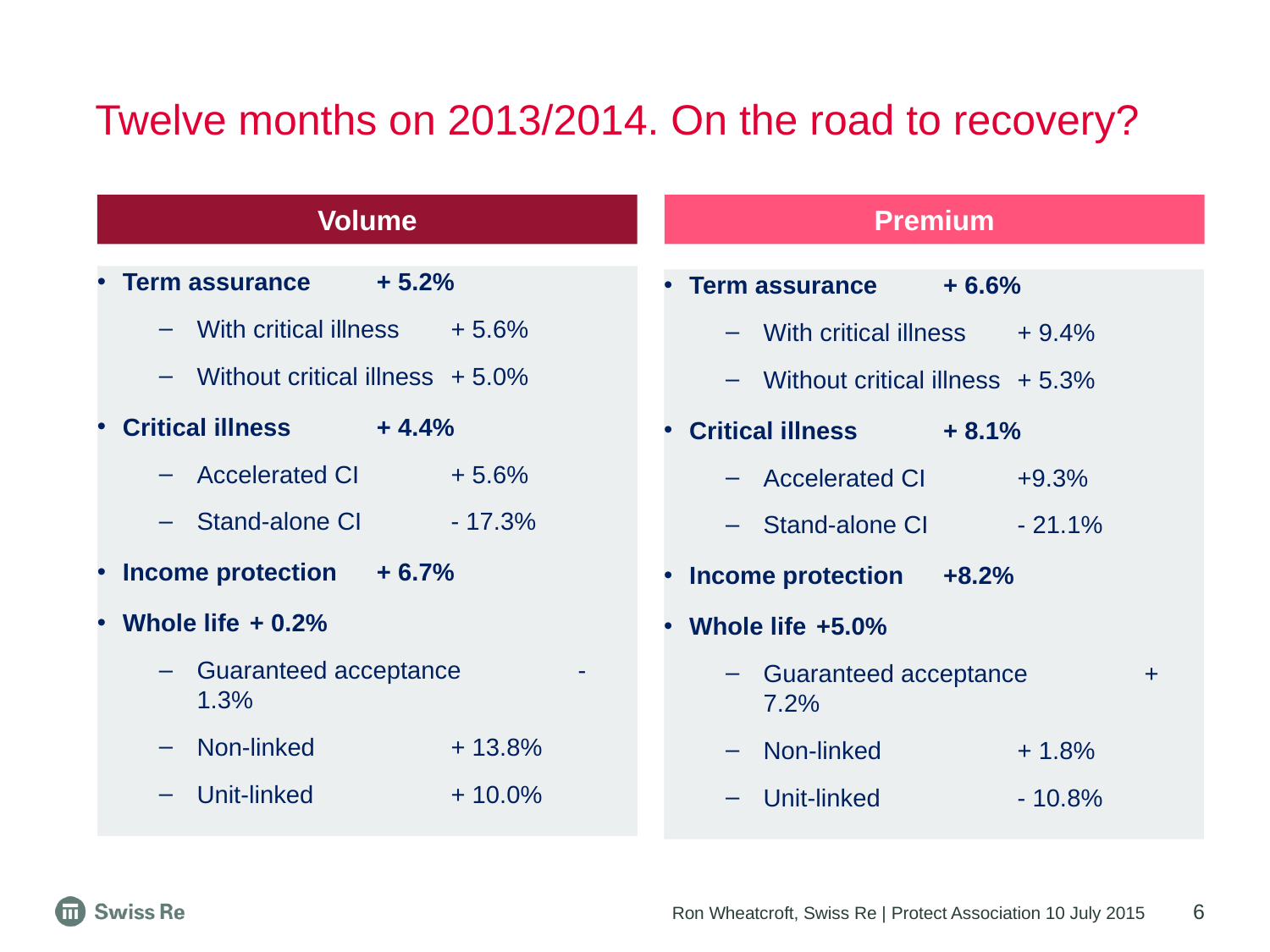

# Twelve months on 2013/2014. On the road to recovery?
Volume
Premium
Term assurance 	+ 5.2%
With critical illness	+ 5.6%
Without critical illness  	+ 5.0%
Critical illness 	+ 4.4%
Accelerated CI 	+ 5.6%
Stand-alone CI 	- 17.3%
Income protection  	+ 6.7%
Whole life 	+ 0.2%
Guaranteed acceptance 	- 1.3%
Non-linked		+ 13.8%
Unit-linked		+ 10.0%

Term assurance 	+ 6.6%
With critical illness	+ 9.4%
Without critical illness  	+ 5.3%
Critical illness 	+ 8.1%
Accelerated CI 	+9.3%
Stand-alone CI 	- 21.1%
Income protection  	+8.2%
Whole life 	+5.0%
Guaranteed acceptance 	+ 7.2%
Non-linked		+ 1.8%
Unit-linked		- 10.8%
6